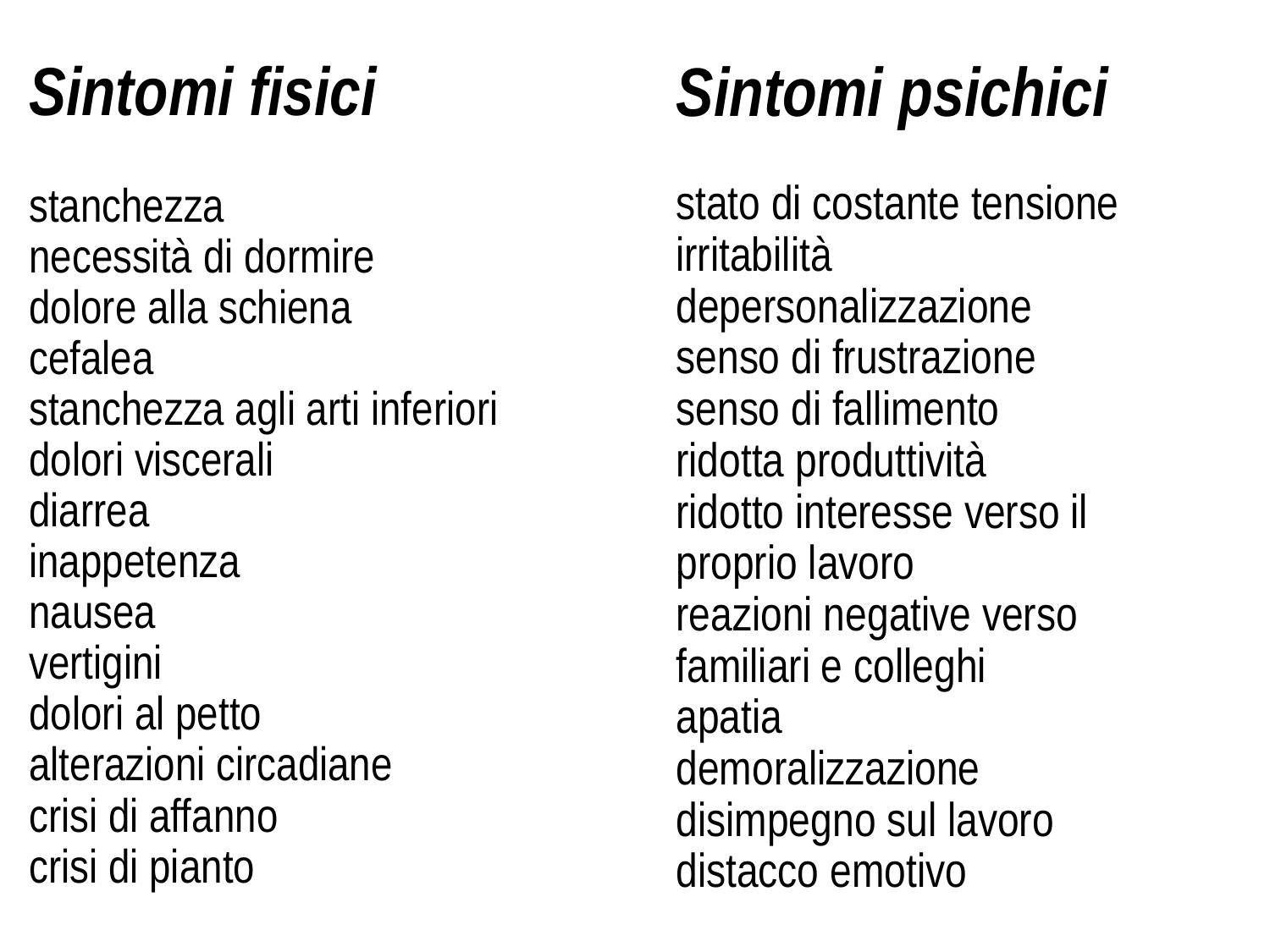

Sintomi fisici

stanchezza
necessità di dormire
dolore alla schiena
cefalea
stanchezza agli arti inferiori
dolori viscerali
diarrea
inappetenza
nausea
vertigini
dolori al petto
alterazioni circadiane
crisi di affanno
crisi di pianto

#
Sintomi psichici

stato di costante tensione
irritabilità
depersonalizzazione
senso di frustrazione
senso di fallimento
ridotta produttività
ridotto interesse verso il proprio lavoro
reazioni negative verso familiari e colleghi
apatia
demoralizzazione
disimpegno sul lavoro
distacco emotivo